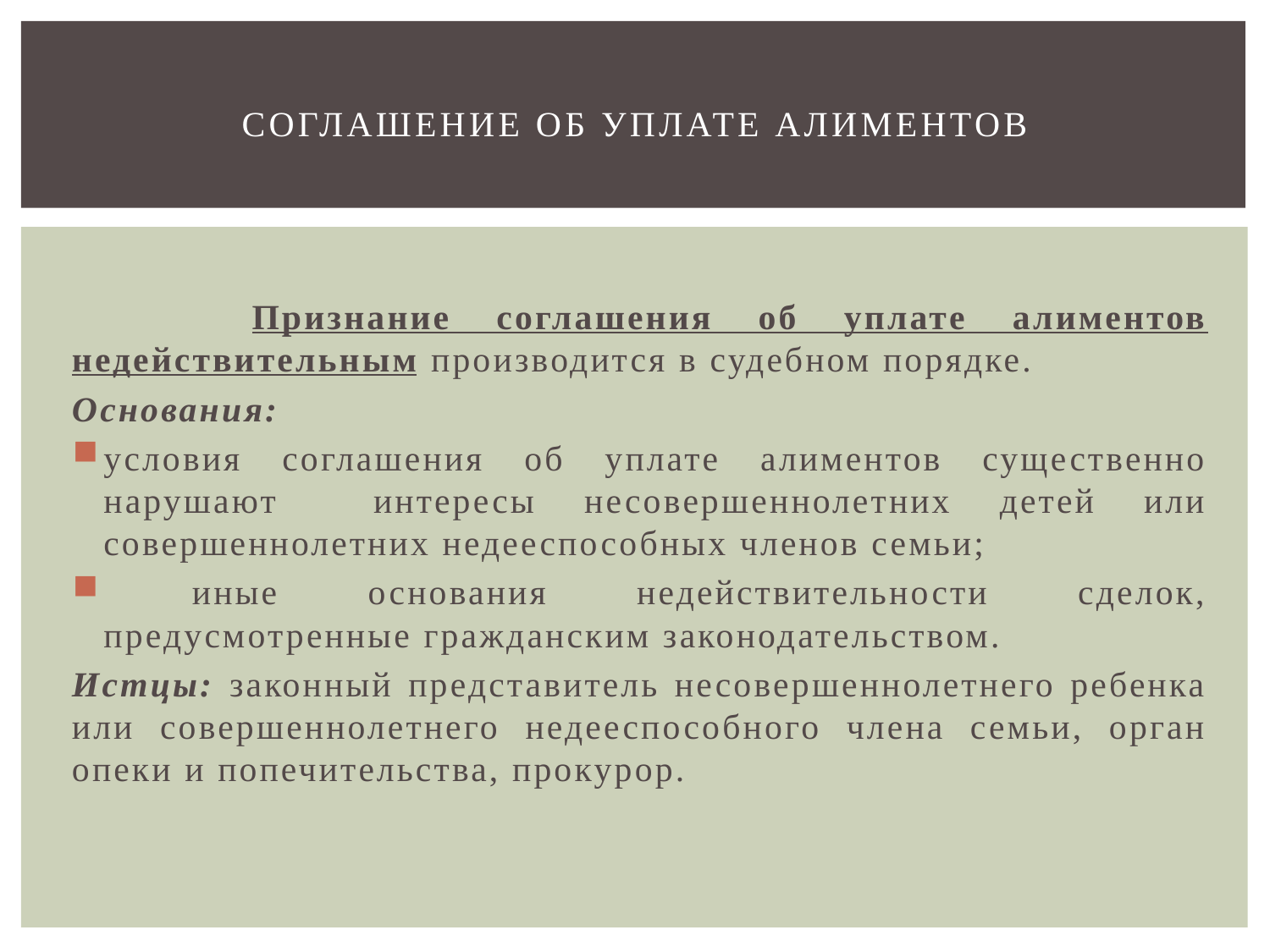

# Соглашение об уплате алиментов

    Признание соглашения об уплате алиментов недействительным производится в судебном порядке.
Основания:
условия соглашения об уплате алиментов существенно нарушают  интересы несовершеннолетних детей или совершеннолетних недееспособных членов семьи;
 иные основания недействительности сделок, предусмотренные гражданским законодательством.
Истцы: законный представитель несовершеннолетнего ребенка или совершеннолетнего недееспособного члена семьи, орган опеки и попечительства, прокурор.